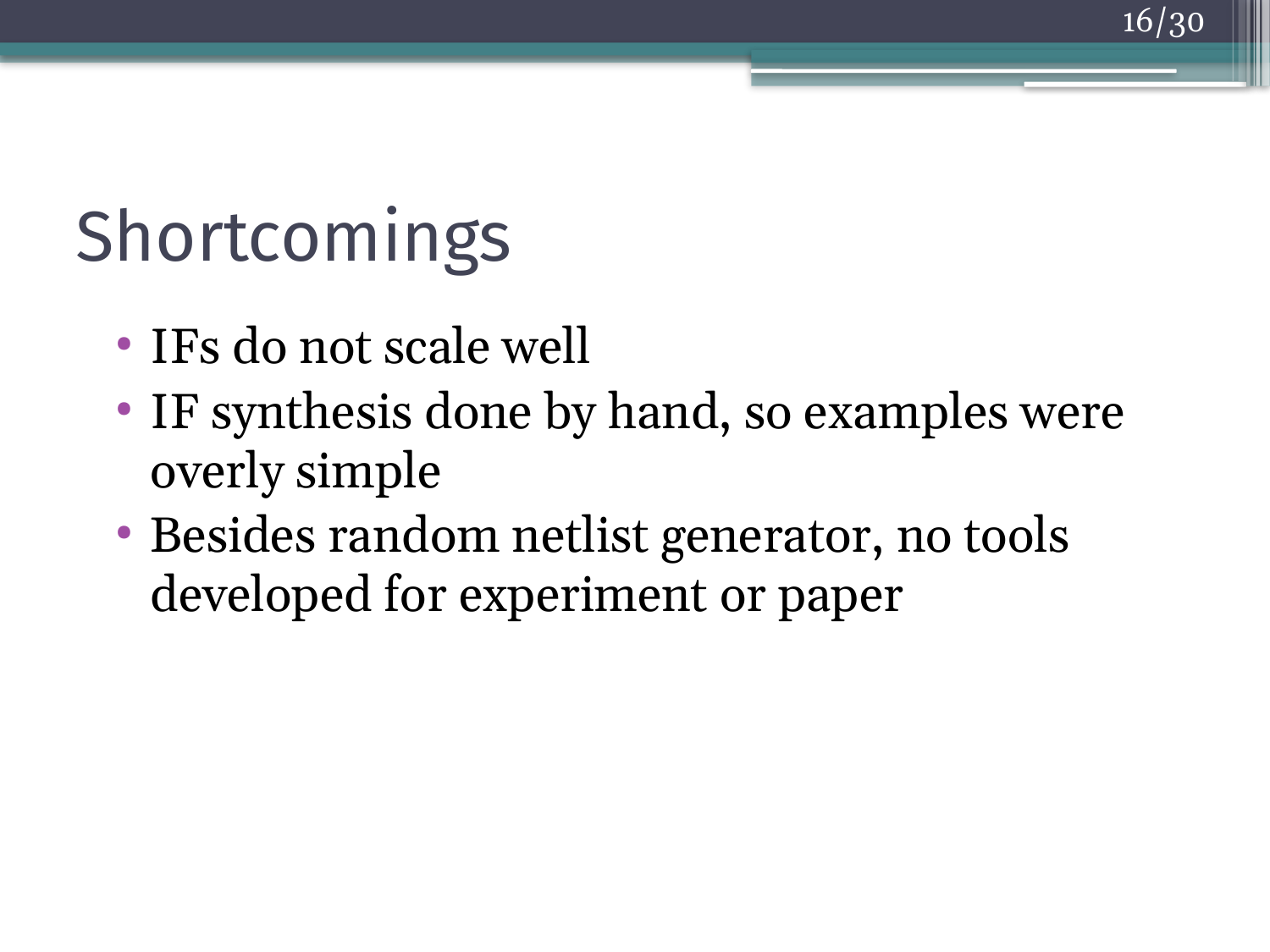

# Shortcomings
IFs do not scale well
IF synthesis done by hand, so examples were overly simple
Besides random netlist generator, no tools developed for experiment or paper